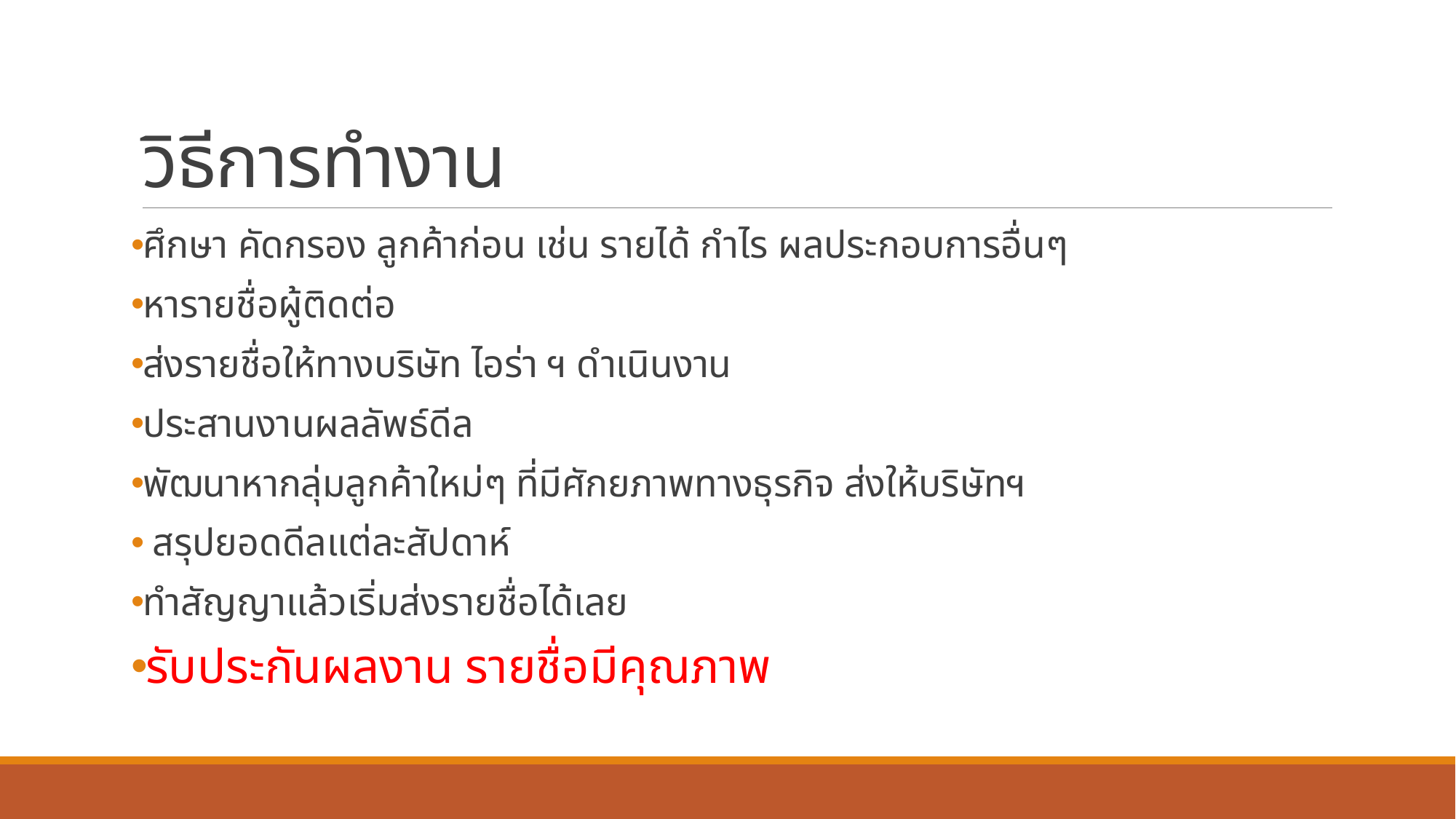

# วิธีการทำงาน
ศึกษา คัดกรอง ลูกค้าก่อน เช่น รายได้ กำไร ผลประกอบการอื่นๆ
หารายชื่อผู้ติดต่อ
ส่งรายชื่อให้ทางบริษัท ไอร่า ฯ ดำเนินงาน
ประสานงานผลลัพธ์ดีล
พัฒนาหากลุ่มลูกค้าใหม่ๆ ที่มีศักยภาพทางธุรกิจ ส่งให้บริษัทฯ
 สรุปยอดดีลแต่ละสัปดาห์
ทำสัญญาแล้วเริ่มส่งรายชื่อได้เลย
รับประกันผลงาน รายชื่อมีคุณภาพ